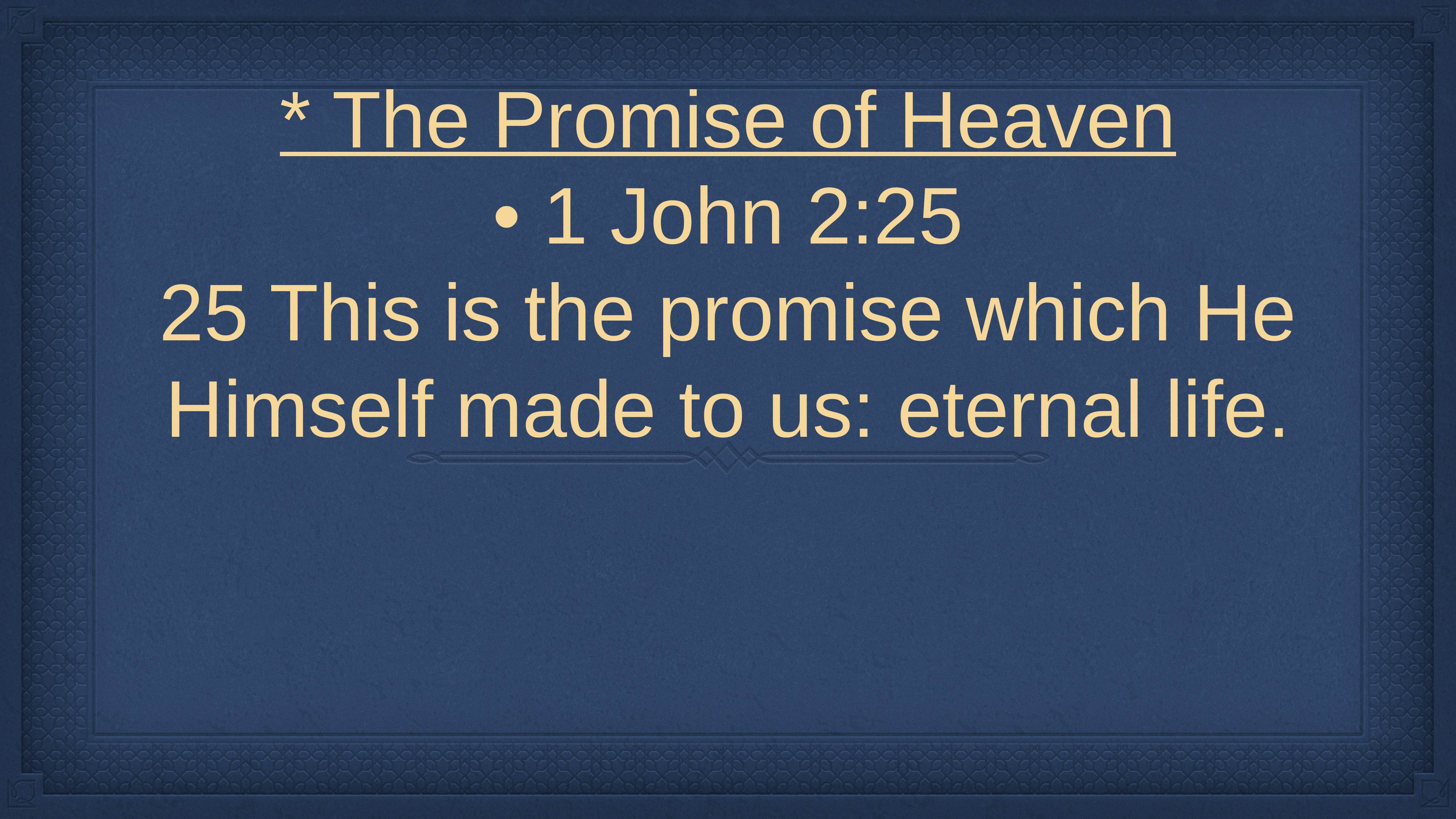

* The Promise of Heaven
• 1 John 2:25
25 This is the promise which He Himself made to us: eternal life.